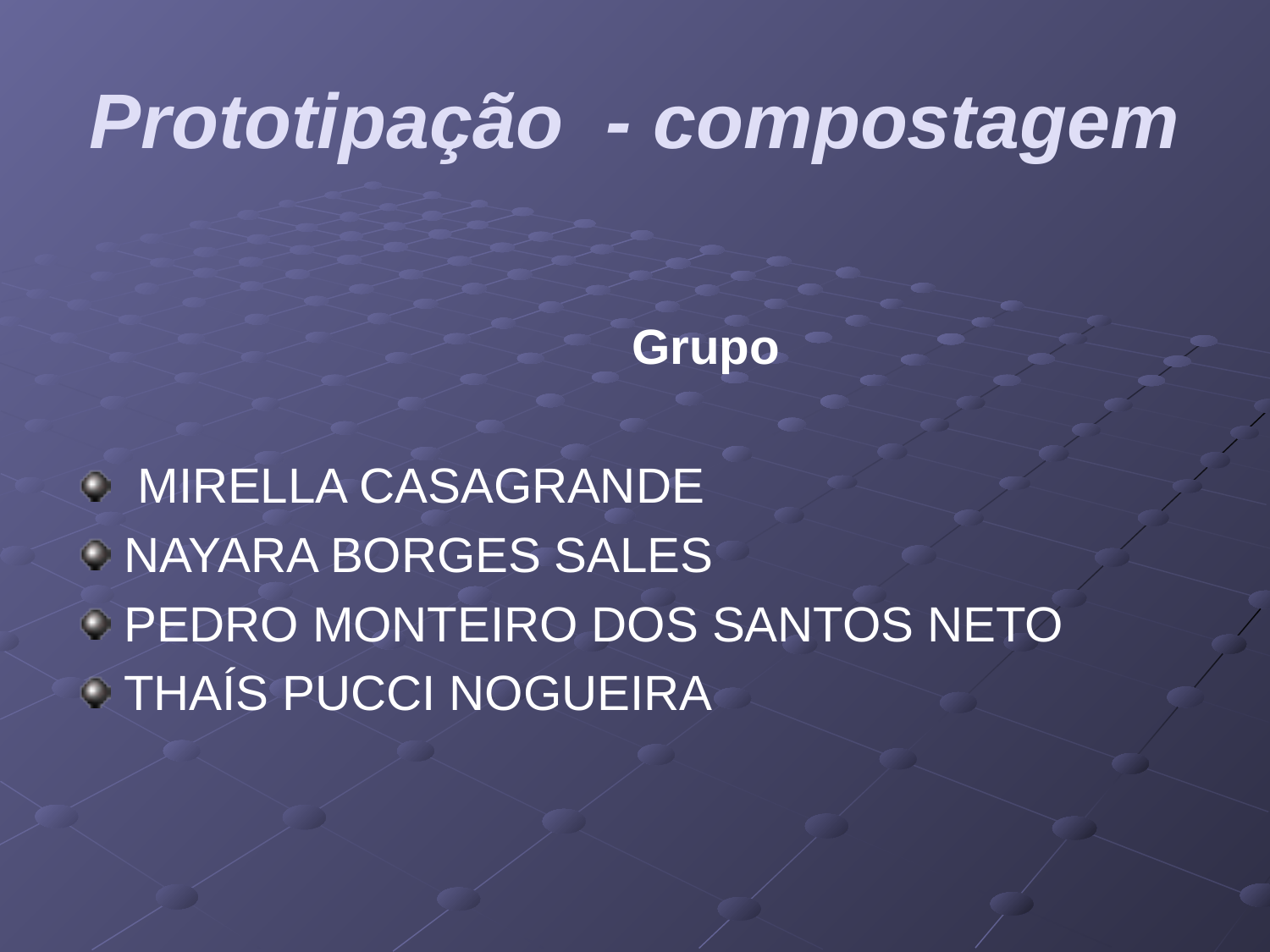

# Prototipação  - compostagem

					Grupo

 MIRELLA CASAGRANDE
NAYARA BORGES SALES
PEDRO MONTEIRO DOS SANTOS NETO
THAÍS PUCCI NOGUEIRA